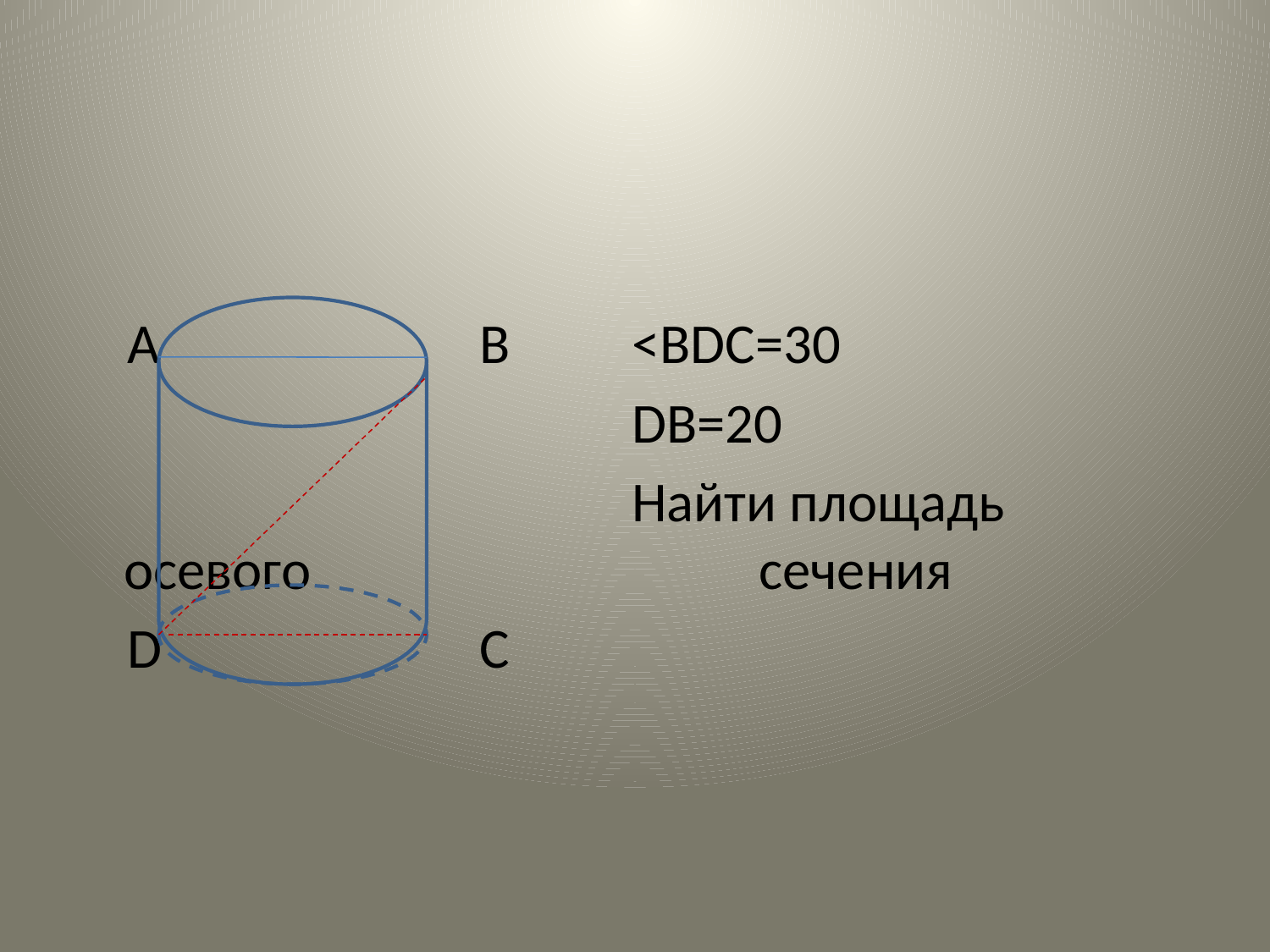

#

    A		        B	<BDC=30
					DB=20
					Найти площадь осевого 				сечения
    D		        C